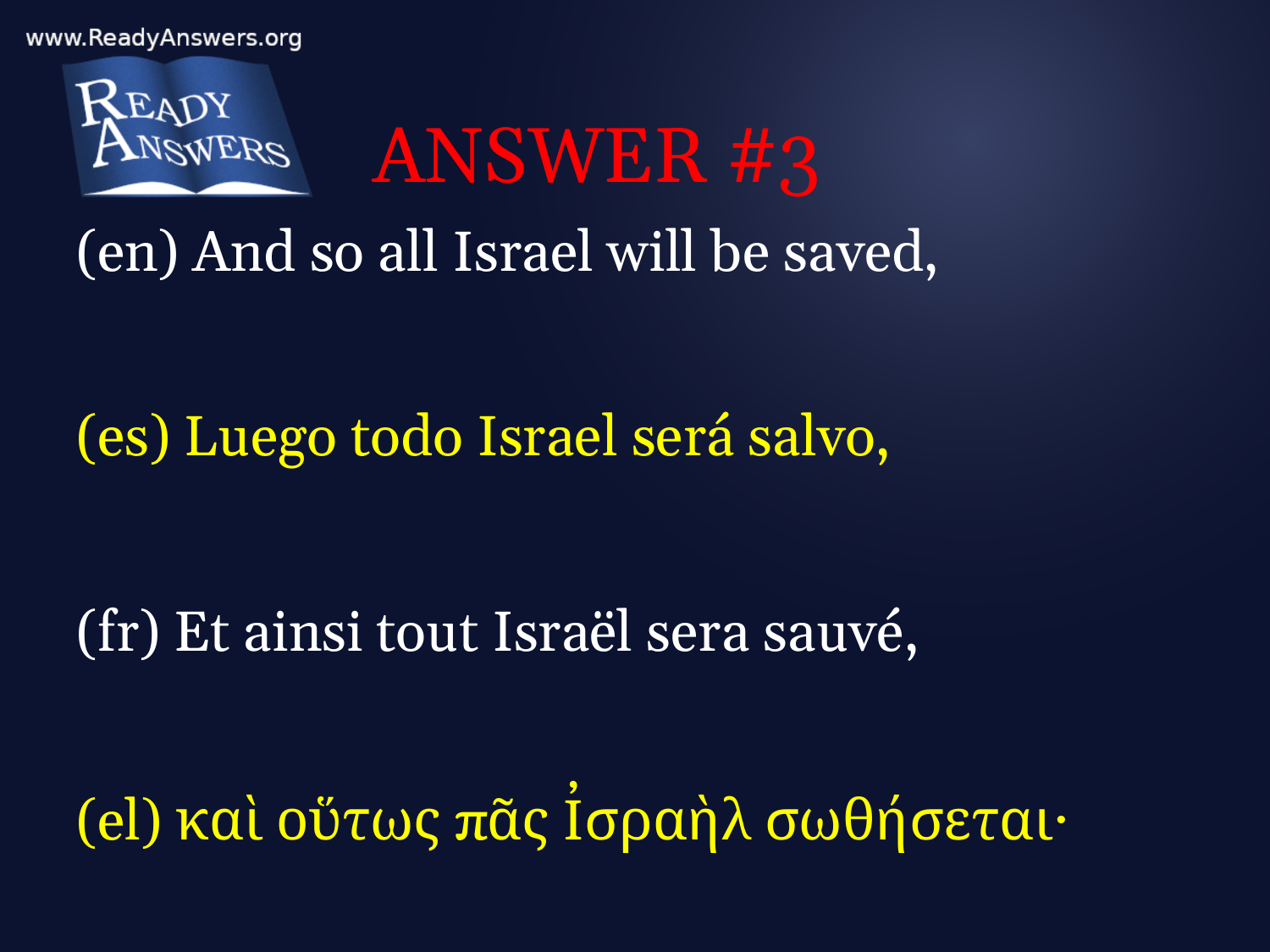

# ANSWER #3
(en) And so all Israel will be saved,
(es) Luego todo Israel será salvo,
(fr) Et ainsi tout Israël sera sauvé,
(el) καὶ οὕτως πᾶς Ἰσραὴλ σωθήσεται·